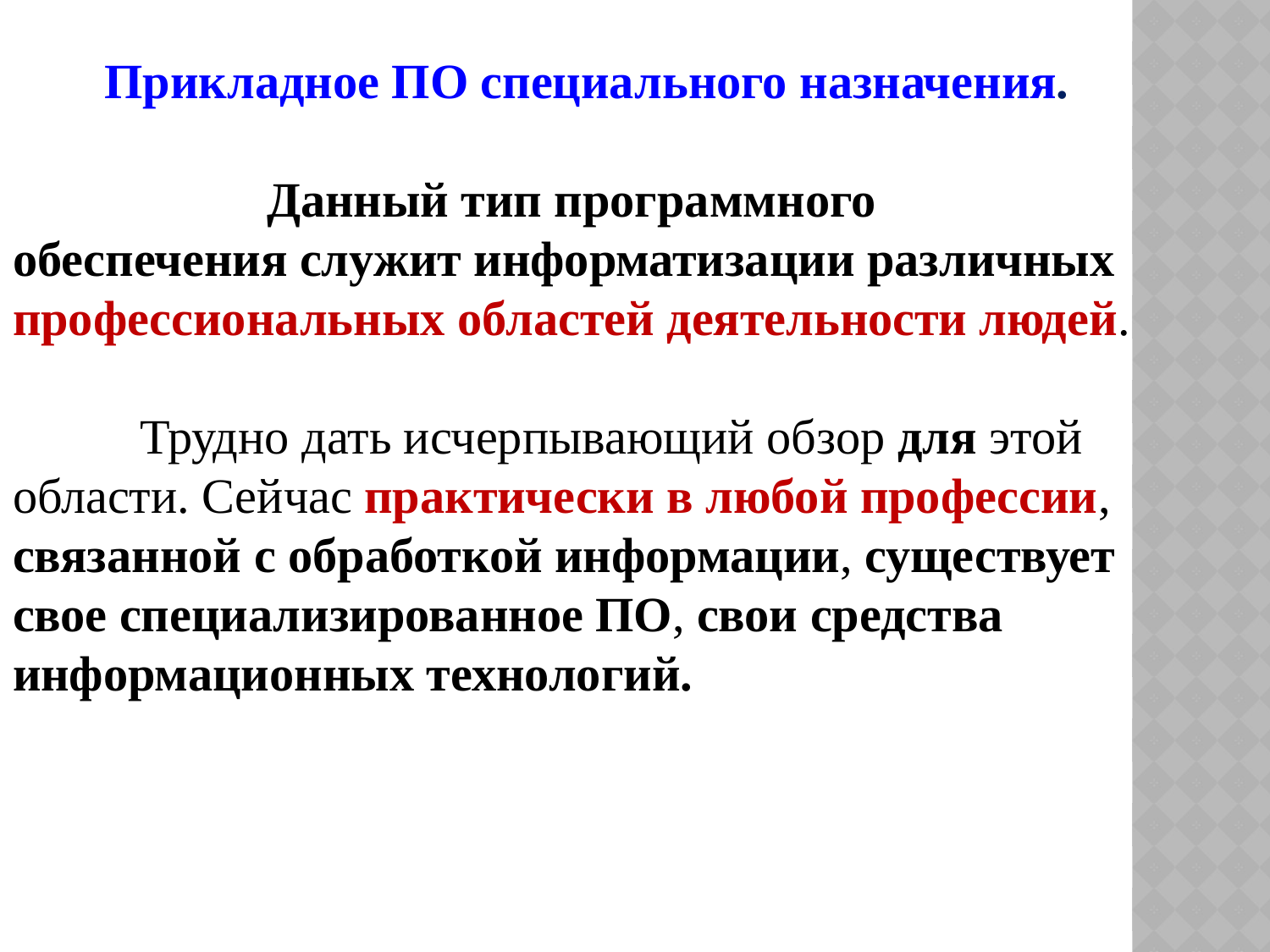

Прикладное ПО специального назначения.

		Данный тип программного обеспечения служит информатизации различных профессиональных областей деятельности людей.

	Трудно дать исчерпывающий обзор для этой области. Сейчас практически в любой профессии, связанной с обработкой информации, существует свое специализированное ПО, свои средства информационных технологий.